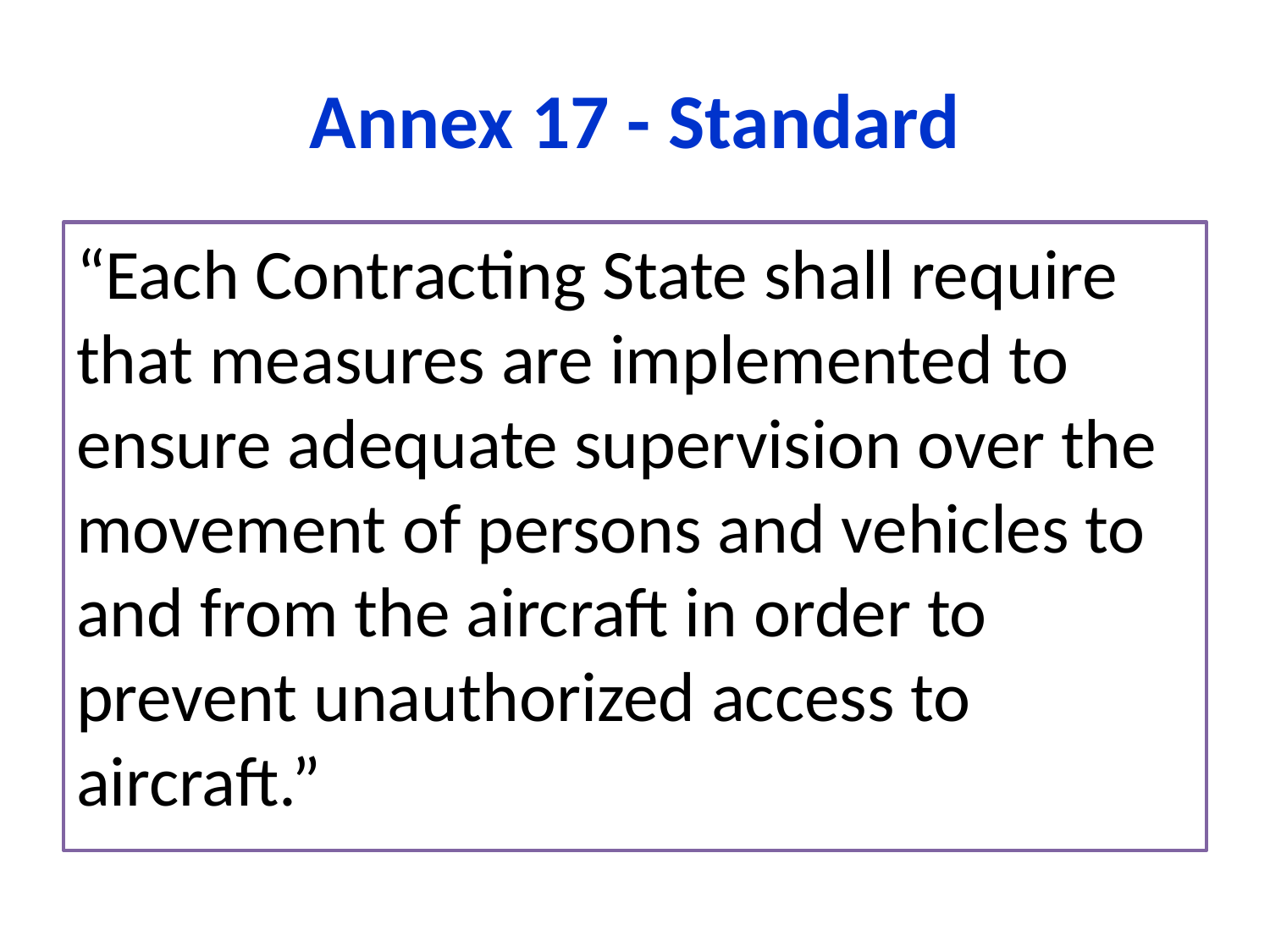

# Annex 17 - Standard
“Each Contracting State shall require that measures are implemented to ensure adequate supervision over the movement of persons and vehicles to and from the aircraft in order to prevent unauthorized access to aircraft.”